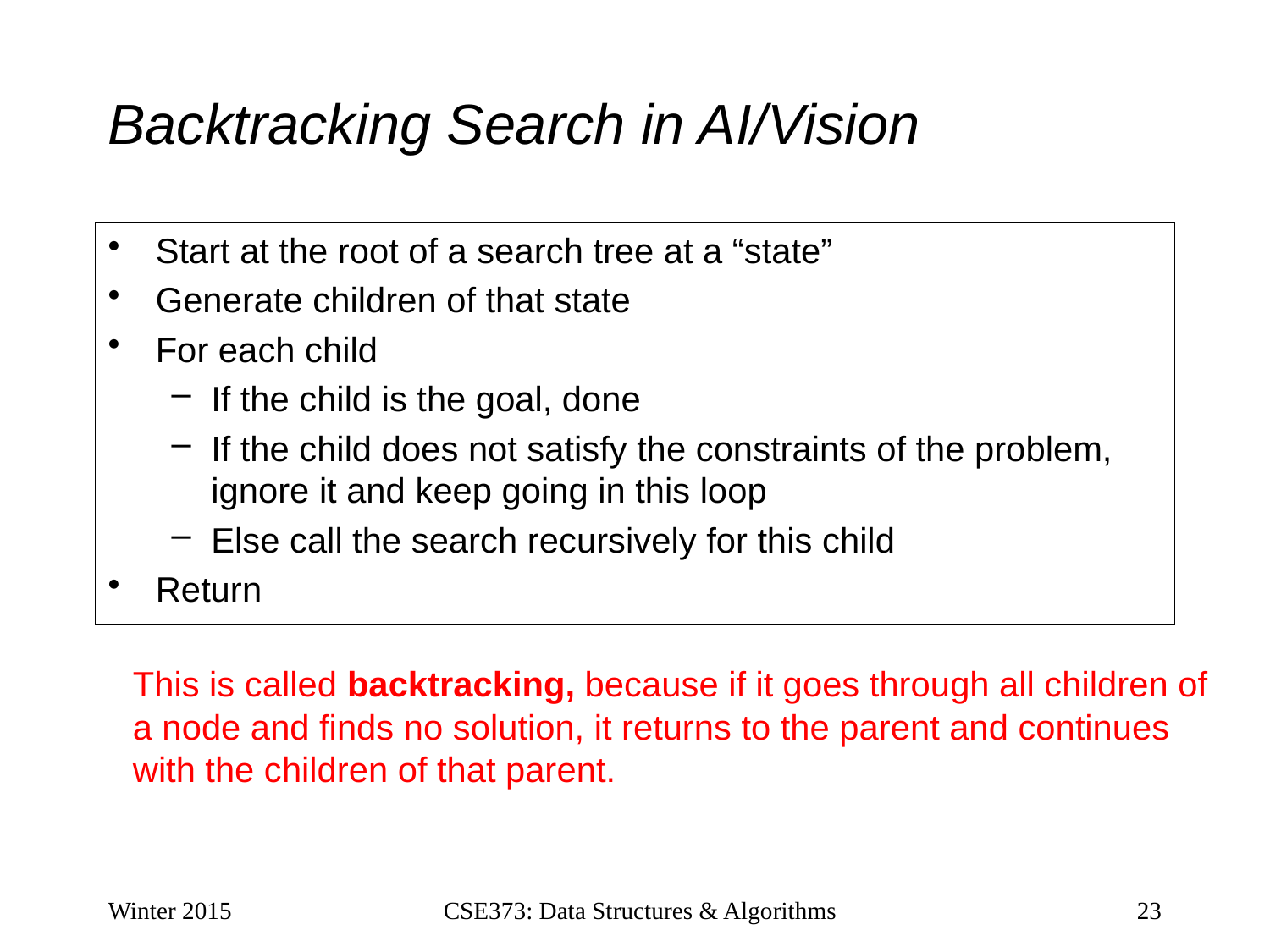

# Backtracking Search in AI/Vision
Start at the root of a search tree at a “state”
Generate children of that state
For each child
If the child is the goal, done
If the child does not satisfy the constraints of the problem, ignore it and keep going in this loop
Else call the search recursively for this child
Return
This is called backtracking, because if it goes through all children of
a node and finds no solution, it returns to the parent and continues
with the children of that parent.
Winter 2015
CSE373: Data Structures & Algorithms
23